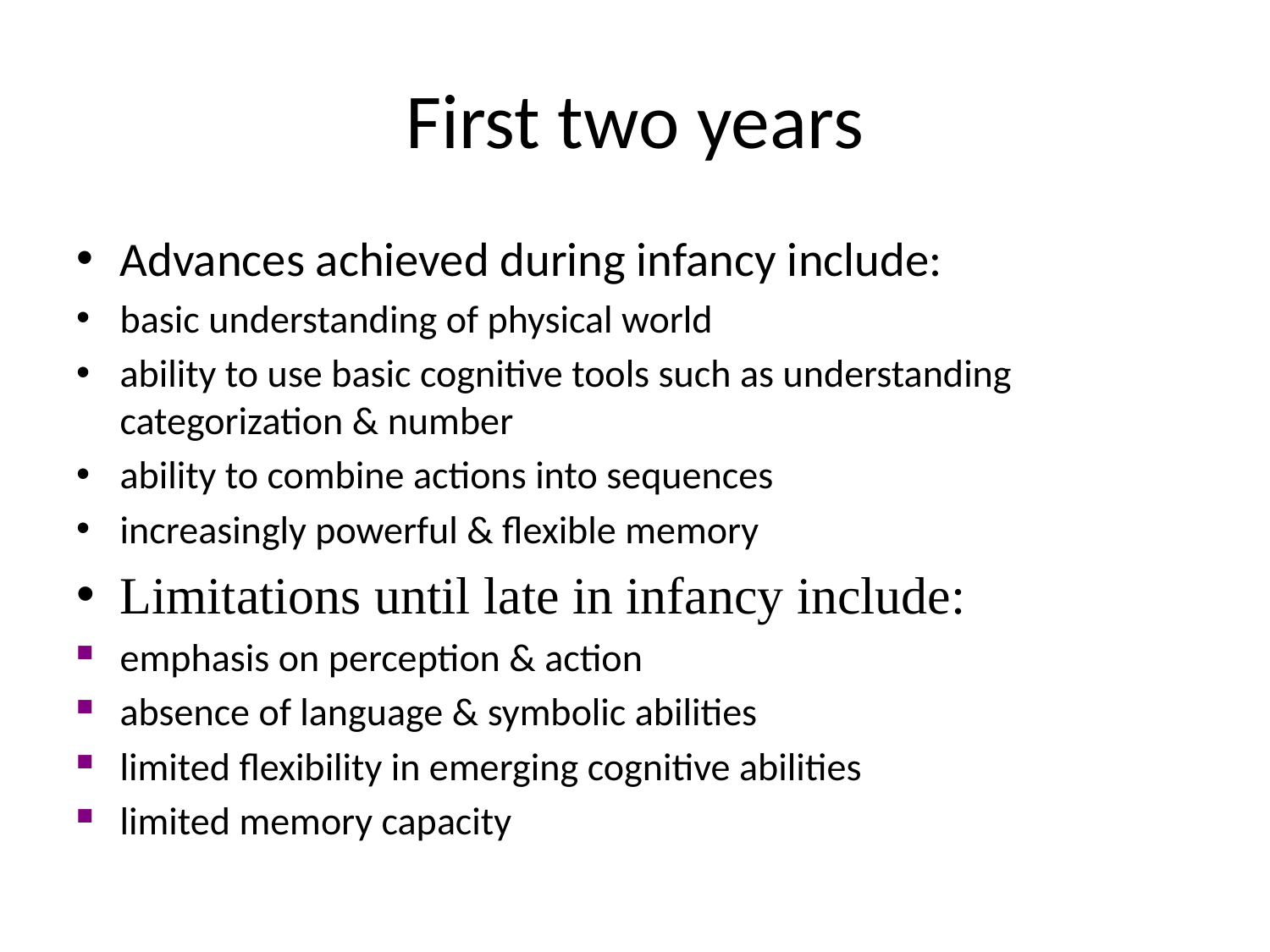

# First two years
Advances achieved during infancy include:
basic understanding of physical world
ability to use basic cognitive tools such as understanding categorization & number
ability to combine actions into sequences
increasingly powerful & flexible memory
Limitations until late in infancy include:
emphasis on perception & action
absence of language & symbolic abilities
limited flexibility in emerging cognitive abilities
limited memory capacity